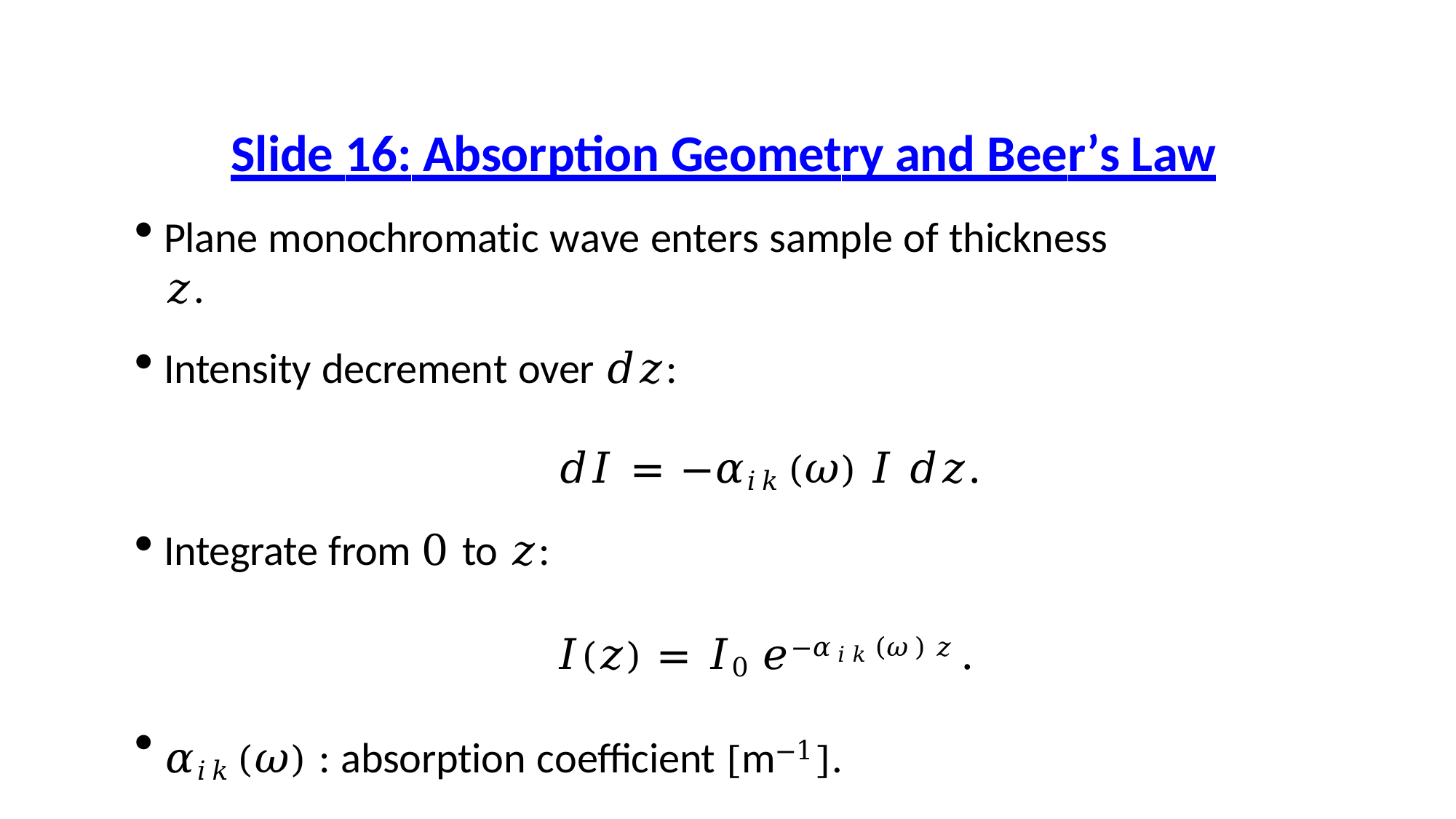

# Slide 16: Absorption Geometry and Beer’s Law
Plane monochromatic wave enters sample of thickness 𝑧.
Intensity decrement over 𝑑𝑧:
𝑑𝐼 = −𝛼𝑖𝑘(𝜔) 𝐼 𝑑𝑧.
Integrate from 0 to 𝑧:
𝐼(𝑧) = 𝐼0 𝑒−𝛼𝑖𝑘(𝜔) 𝑧.
𝛼𝑖𝑘(𝜔) : absorption coefficient [m−1].